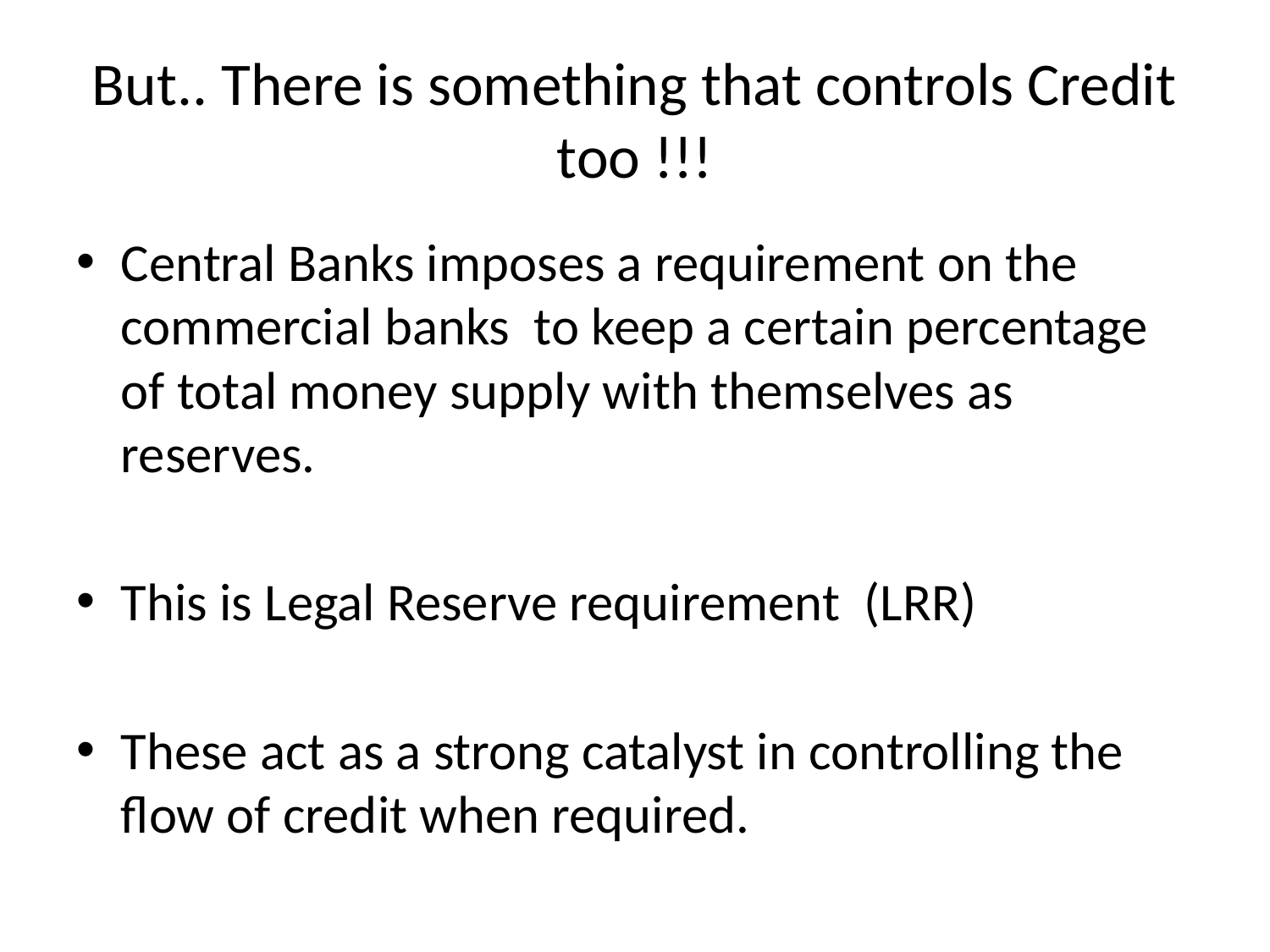

# But.. There is something that controls Credit too !!!
Central Banks imposes a requirement on the commercial banks  to keep a certain percentage of total money supply with themselves as reserves.

This is Legal Reserve requirement  (LRR)

These act as a strong catalyst in controlling the flow of credit when required.